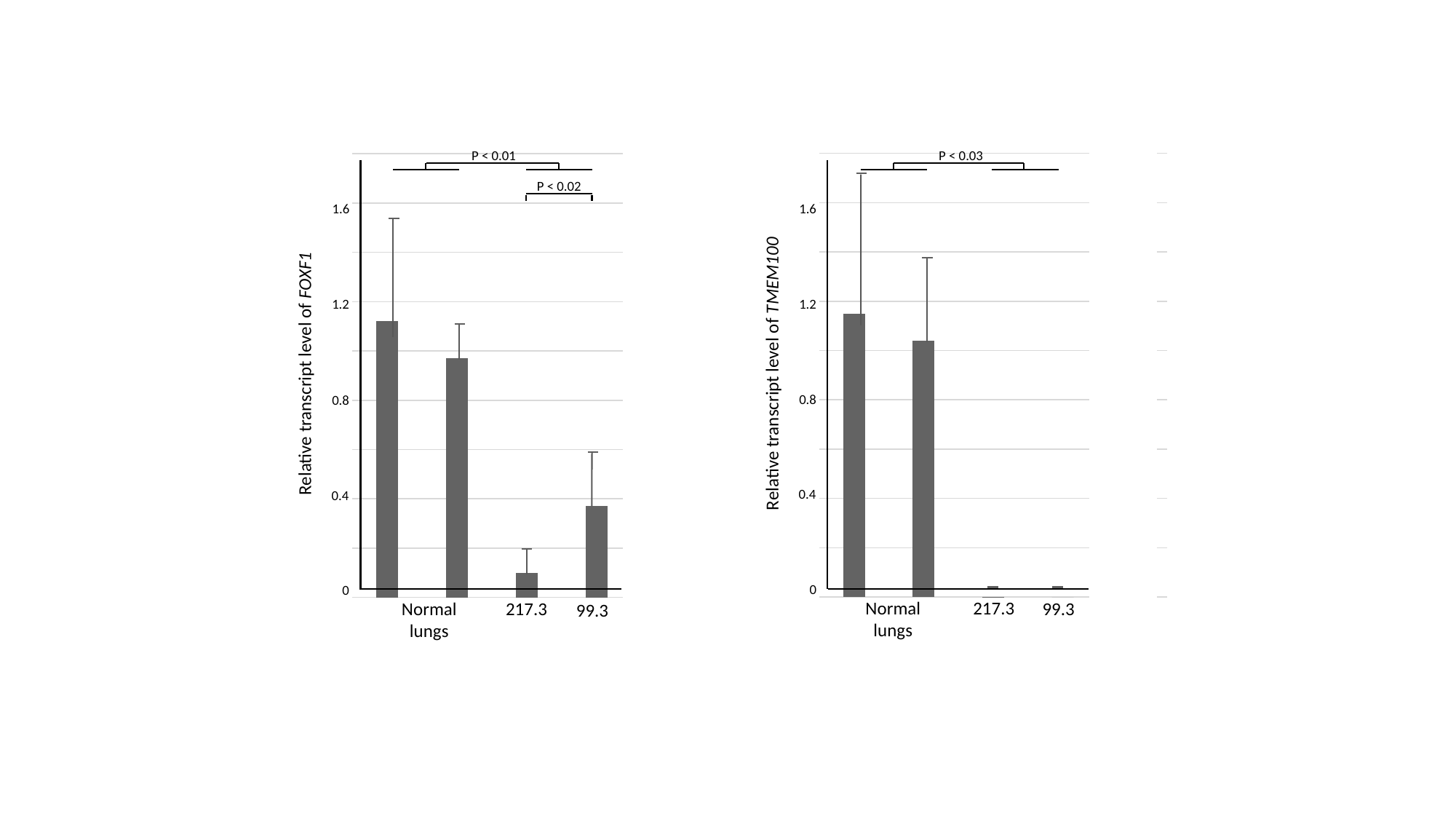

P < 0.01

### Chart

| Category |  |
|---|---|
P < 0.02
1.6
1.2
Relative transcript level of FOXF1
0.8
0.4
0
Normal
lungs
217.3
99.3
P < 0.03

### Chart

| Category |  |
|---|---|
1.6
1.2
Relative transcript level of TMEM100
0.8
0.4
0
Normal
lungs
217.3
99.3